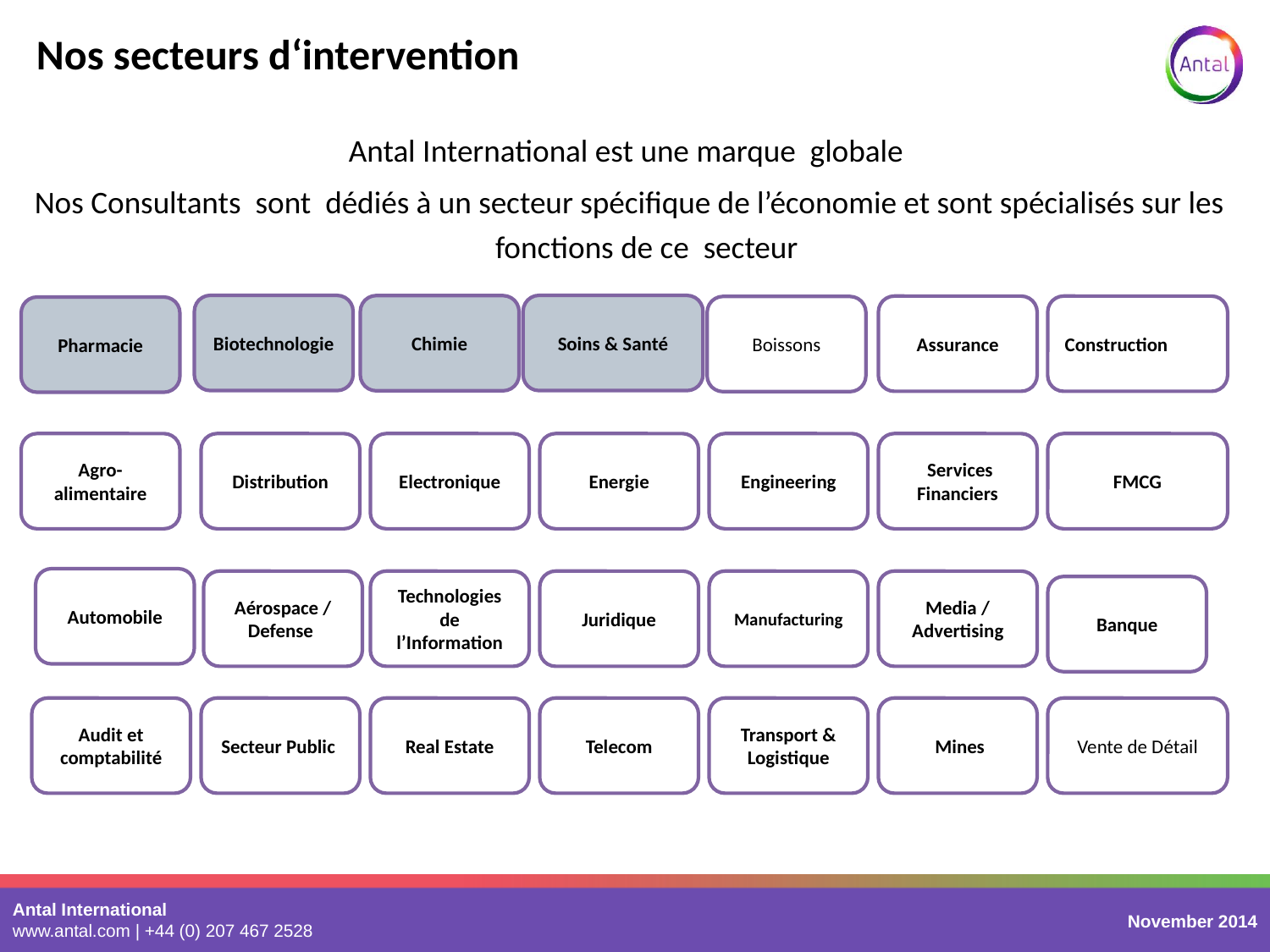

Nos secteurs d‘intervention
Antal International est une marque  globale
Nos Consultants  sont  dédiés à un secteur spécifique de l’économie et sont spécialisés sur les fonctions de ce  secteur
Biotechnologie
Soins & Santé
Chimie
Assurance
Construction
Boissons
Pharmacie
Agro-alimentaire
Distribution
Electronique
Energie
Engineering
 Services Financiers
FMCG
Automobile
Aérospace / Defense
Technologies de l’Information
Juridique
Manufacturing
Media / Advertising
Banque
Audit et comptabilité
Secteur Public
Real Estate
Telecom
Transport & Logistique
 Mines
Vente de Détail